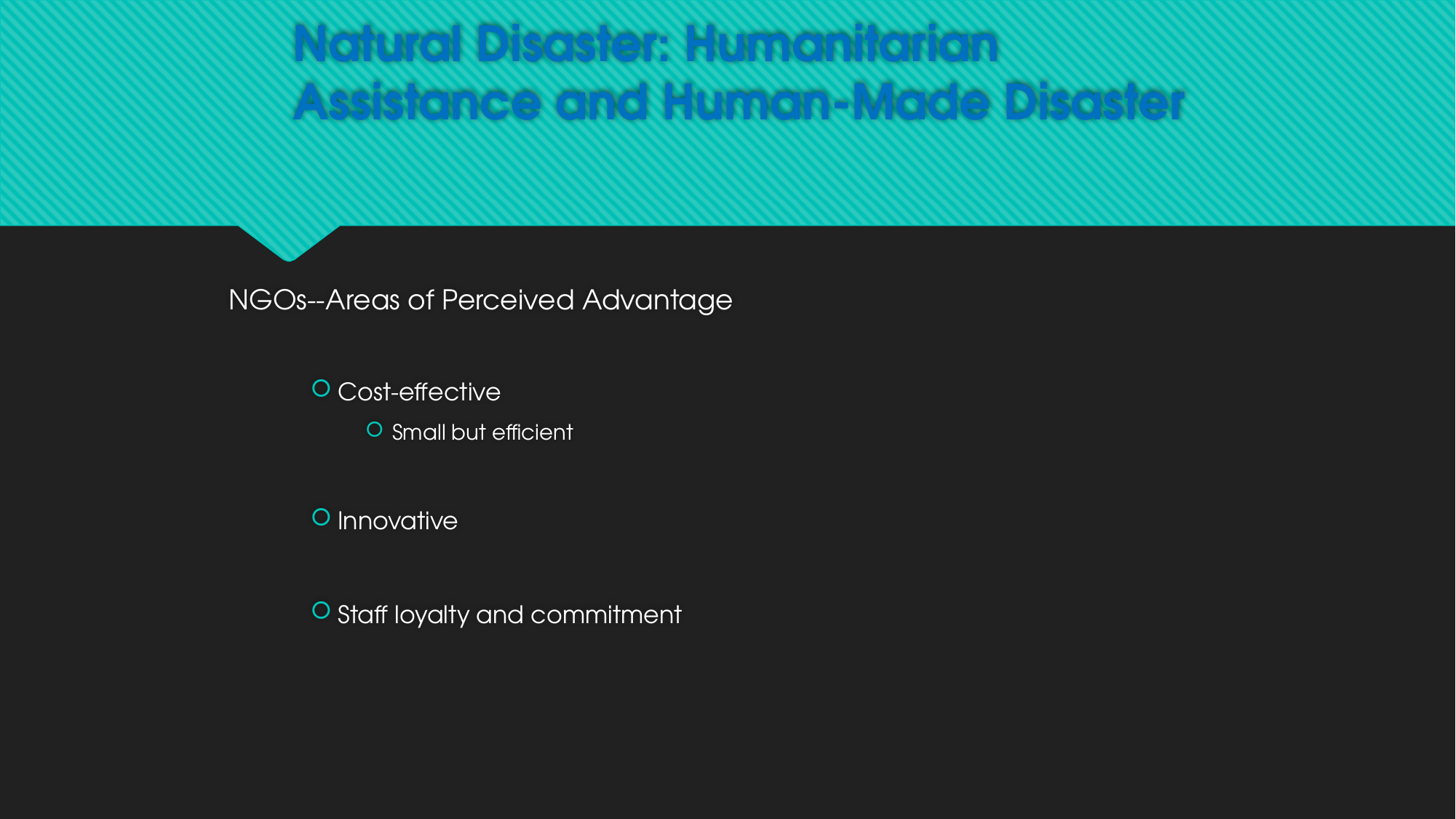

# Natural Disaster: Humanitarian Assistance and Human-Made Disaster
NGOs--Areas of Perceived Advantage

Cost-effective
Small but efficient

Innovative

Staff loyalty and commitment